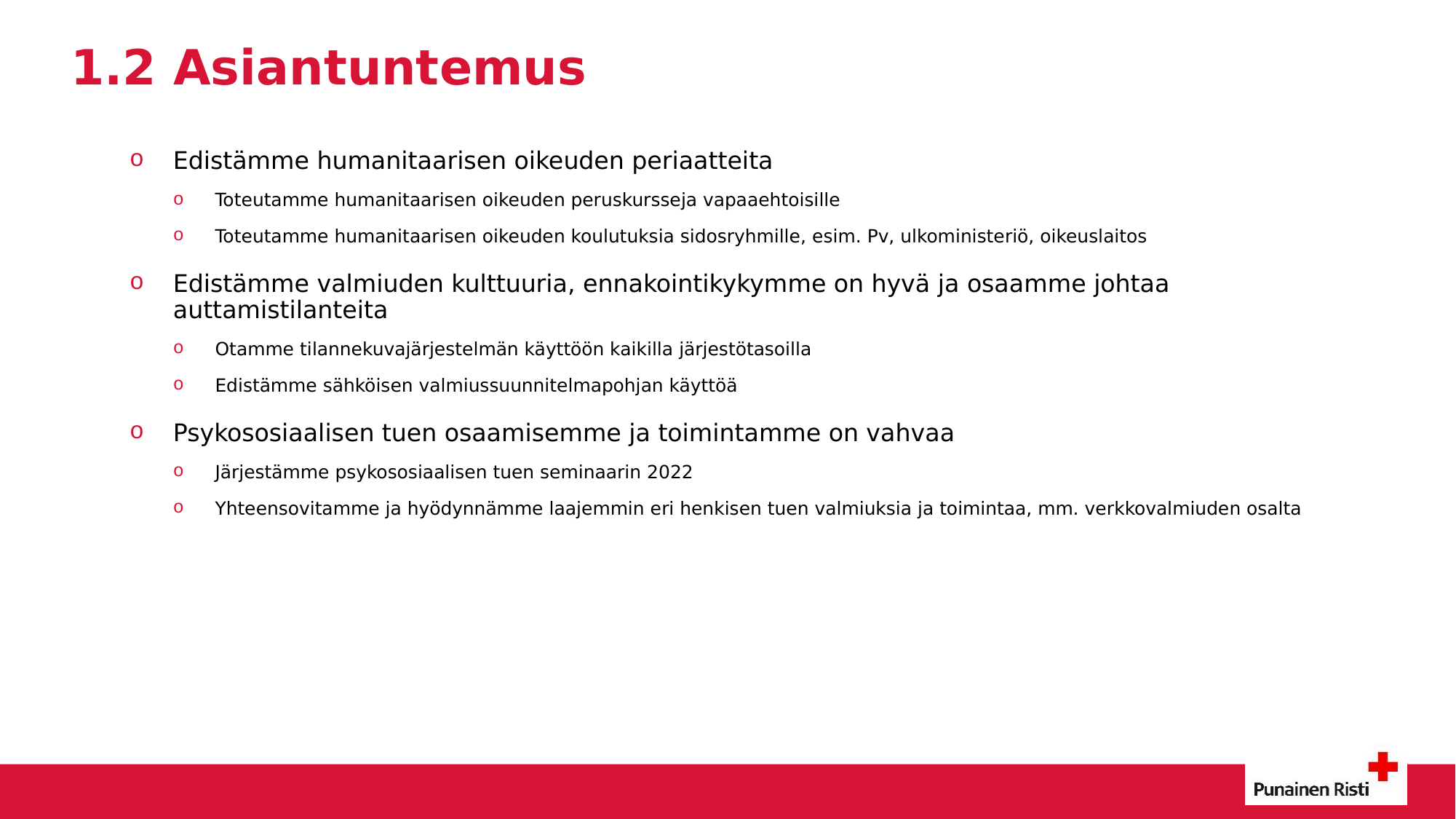

# 1.2 Asiantuntemus
Edistämme humanitaarisen oikeuden periaatteita
Toteutamme humanitaarisen oikeuden peruskursseja vapaaehtoisille
Toteutamme humanitaarisen oikeuden koulutuksia sidosryhmille, esim. Pv, ulkoministeriö, oikeuslaitos
Edistämme valmiuden kulttuuria, ennakointikykymme on hyvä ja osaamme johtaa auttamistilanteita
Otamme tilannekuvajärjestelmän käyttöön kaikilla järjestötasoilla
Edistämme sähköisen valmiussuunnitelmapohjan käyttöä
Psykososiaalisen tuen osaamisemme ja toimintamme on vahvaa
Järjestämme psykososiaalisen tuen seminaarin 2022
Yhteensovitamme ja hyödynnämme laajemmin eri henkisen tuen valmiuksia ja toimintaa, mm. verkkovalmiuden osalta